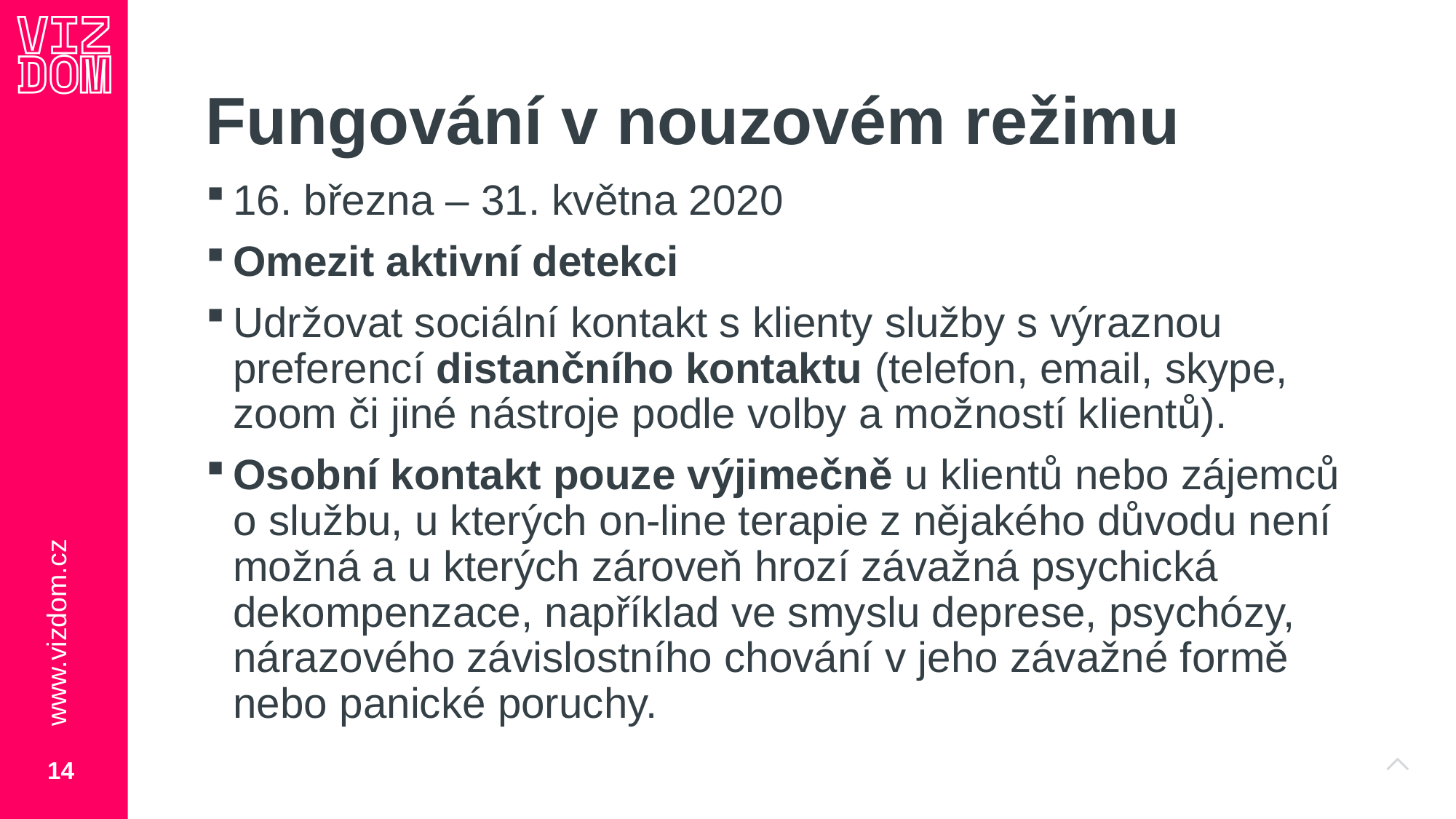

# Fungování v nouzovém režimu
16. března – 31. května 2020
Omezit aktivní detekci
Udržovat sociální kontakt s klienty služby s výraznou preferencí distančního kontaktu (telefon, email, skype, zoom či jiné nástroje podle volby a možností klientů).
Osobní kontakt pouze výjimečně u klientů nebo zájemců o službu, u kterých on-line terapie z nějakého důvodu není možná a u kterých zároveň hrozí závažná psychická dekompenzace, například ve smyslu deprese, psychózy, nárazového závislostního chování v jeho závažné formě nebo panické poruchy.